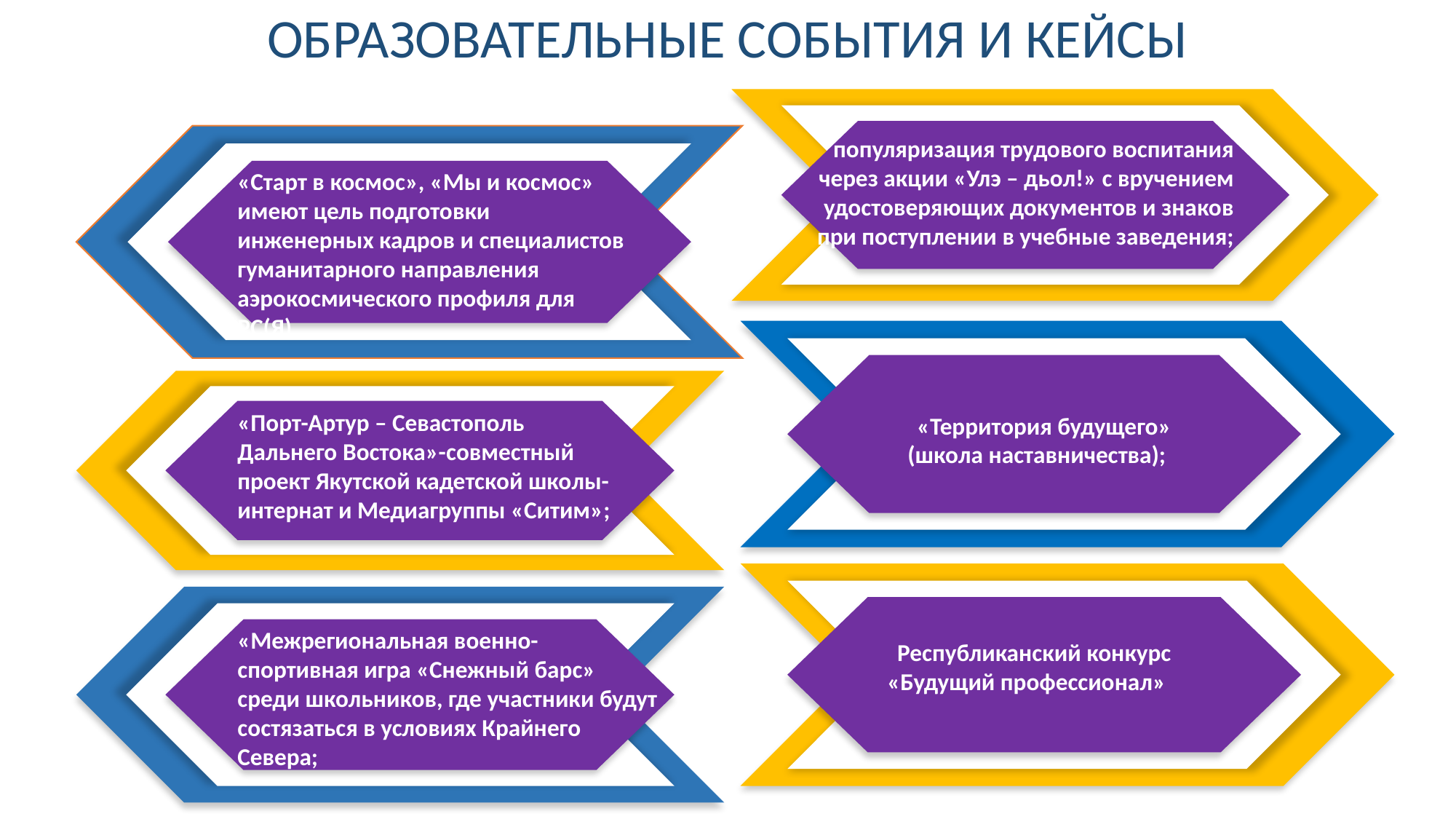

# ОБРАЗОВАТЕЛЬНЫЕ СОБЫТИЯ И КЕЙСЫ

популяризация трудового воспитания через акции «Улэ – дьол!» с вручением удостоверяющих документов и знаков при поступлении в учебные заведения;
«Старт в космос», «Мы и космос» имеют цель подготовки инженерных кадров и специалистов гуманитарного направления аэрокосмического профиля для РС(Я)
Text Here
Get a modern PowerPoint  Presentation that is beautifully designed.
03

«Порт-Артур – Севастополь Дальнего Востока»-совместный проект Якутской кадетской школы-интернат и Медиагруппы «Ситим»;
«Территория будущего»
(школа наставничества);

«Межрегиональная военно-спортивная игра «Снежный барс» среди школьников, где участники будут состязаться в условиях Крайнего Севера;
Республиканский конкурс
«Будущий профессионал»